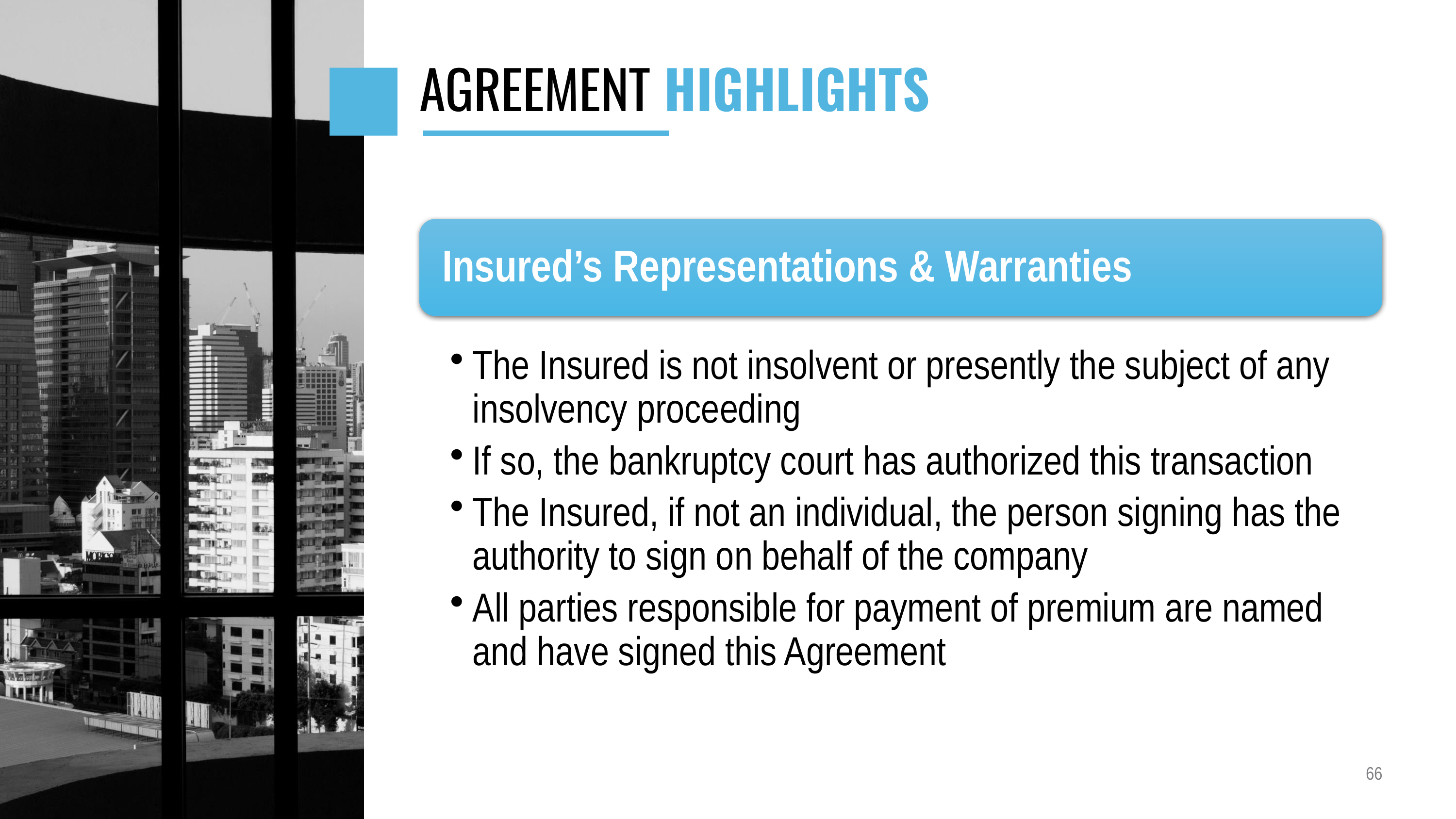

# Agreement highlights
Insured’s Representations & Warranties
The Insured is not insolvent or presently the subject of any insolvency proceeding
If so, the bankruptcy court has authorized this transaction
The Insured, if not an individual, the person signing has the authority to sign on behalf of the company
All parties responsible for payment of premium are named and have signed this Agreement
66